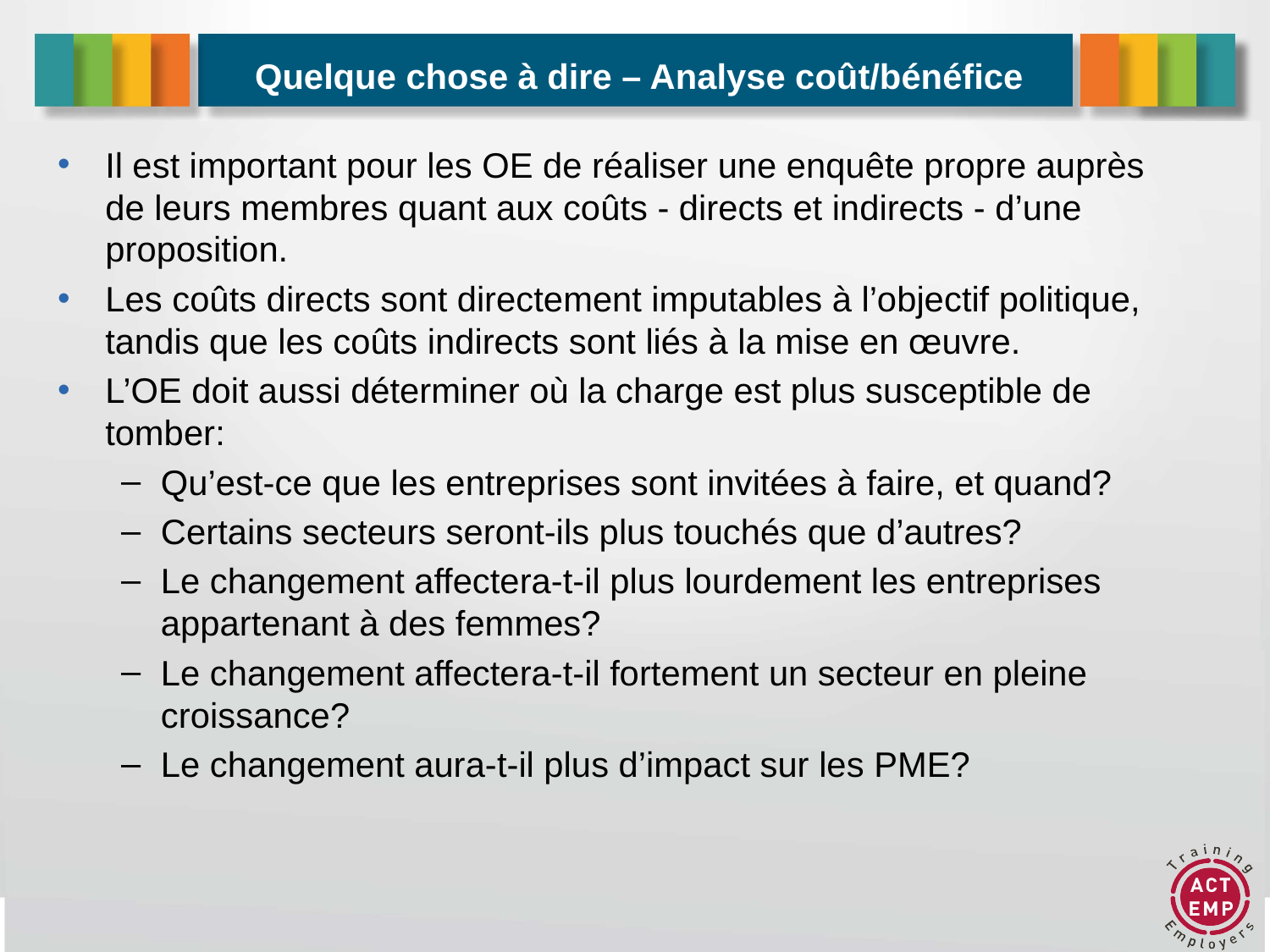

# Quelque chose à dire – Analyse coût/bénéfice
Il est important pour les OE de réaliser une enquête propre auprès de leurs membres quant aux coûts - directs et indirects - d’une proposition.
Les coûts directs sont directement imputables à l’objectif politique, tandis que les coûts indirects sont liés à la mise en œuvre.
L’OE doit aussi déterminer où la charge est plus susceptible de tomber:
Qu’est-ce que les entreprises sont invitées à faire, et quand?
Certains secteurs seront-ils plus touchés que d’autres?
Le changement affectera-t-il plus lourdement les entreprises appartenant à des femmes?
Le changement affectera-t-il fortement un secteur en pleine croissance?
Le changement aura-t-il plus d’impact sur les PME?